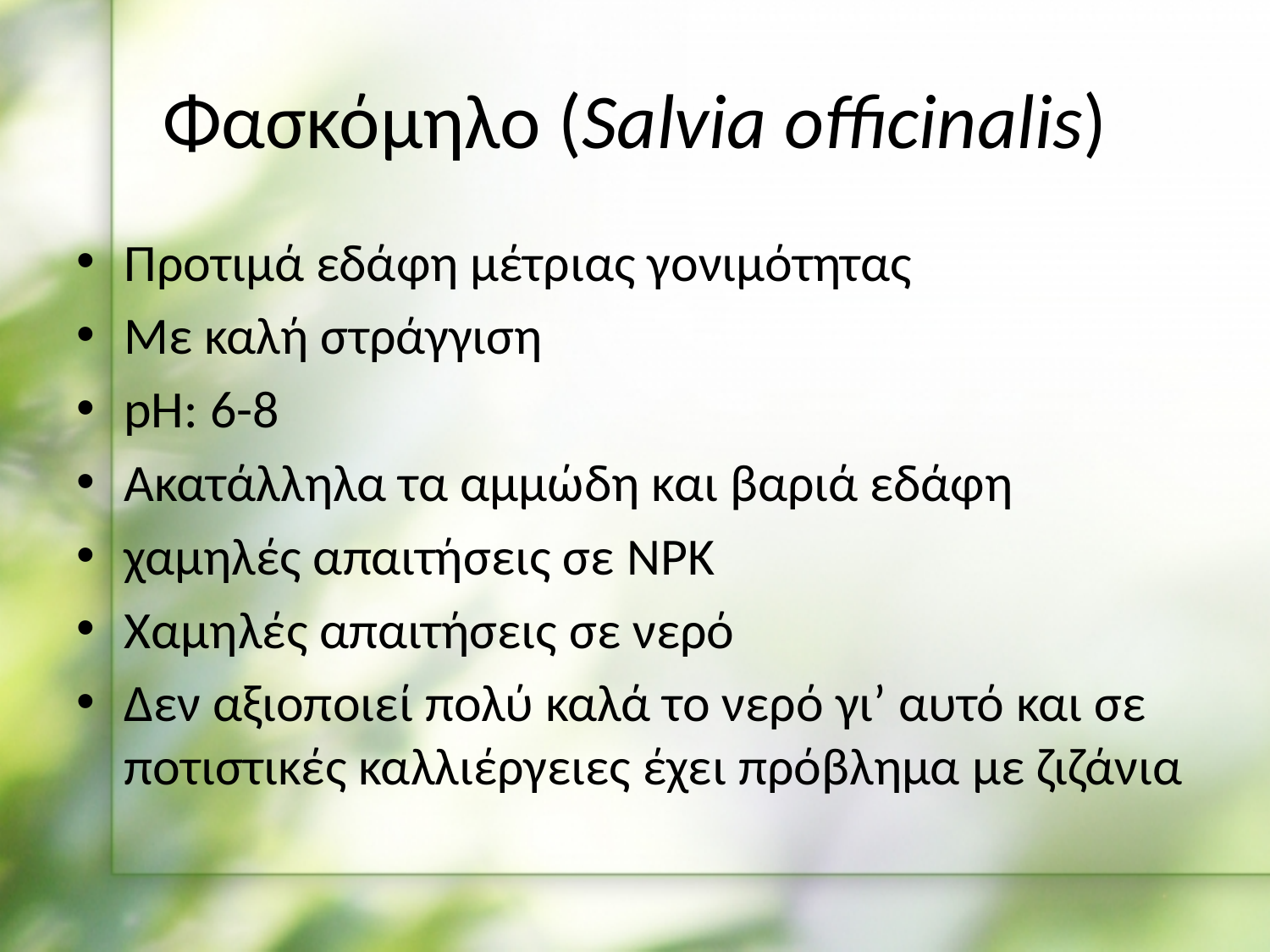

# Φασκόμηλο (Salvia officinalis)
Προτιμά εδάφη μέτριας γονιμότητας
Με καλή στράγγιση
pH: 6-8
Ακατάλληλα τα αμμώδη και βαριά εδάφη
χαμηλές απαιτήσεις σε NPK
Χαμηλές απαιτήσεις σε νερό
Δεν αξιοποιεί πολύ καλά το νερό γι’ αυτό και σε ποτιστικές καλλιέργειες έχει πρόβλημα με ζιζάνια